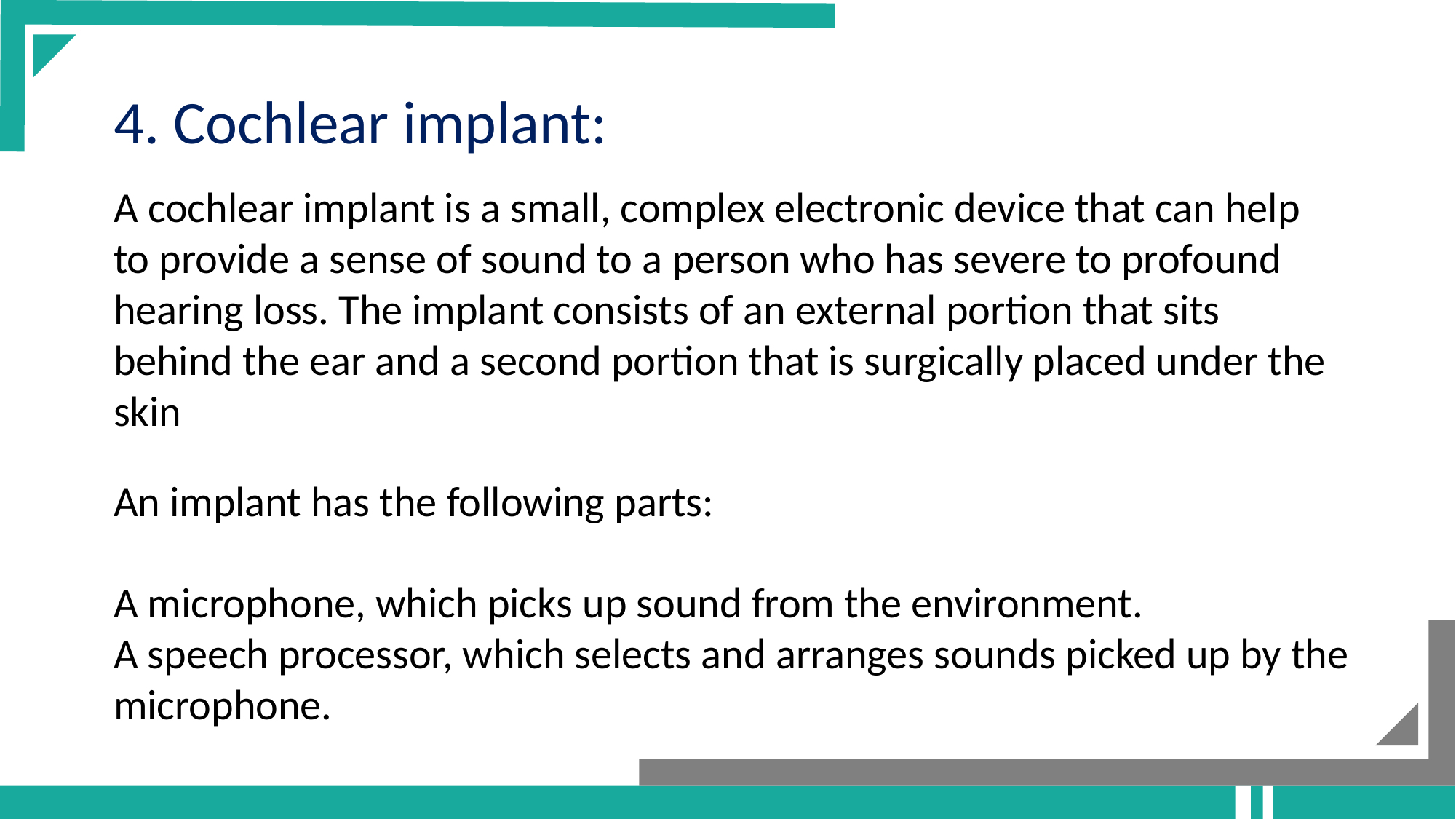

4. Cochlear implant:
A cochlear implant is a small, complex electronic device that can help to provide a sense of sound to a person who has severe to profound hearing loss. The implant consists of an external portion that sits behind the ear and a second portion that is surgically placed under the skin
Add your title
Add your title
An implant has the following parts:

A microphone, which picks up sound from the environment.
A speech processor, which selects and arranges sounds picked up by the microphone.